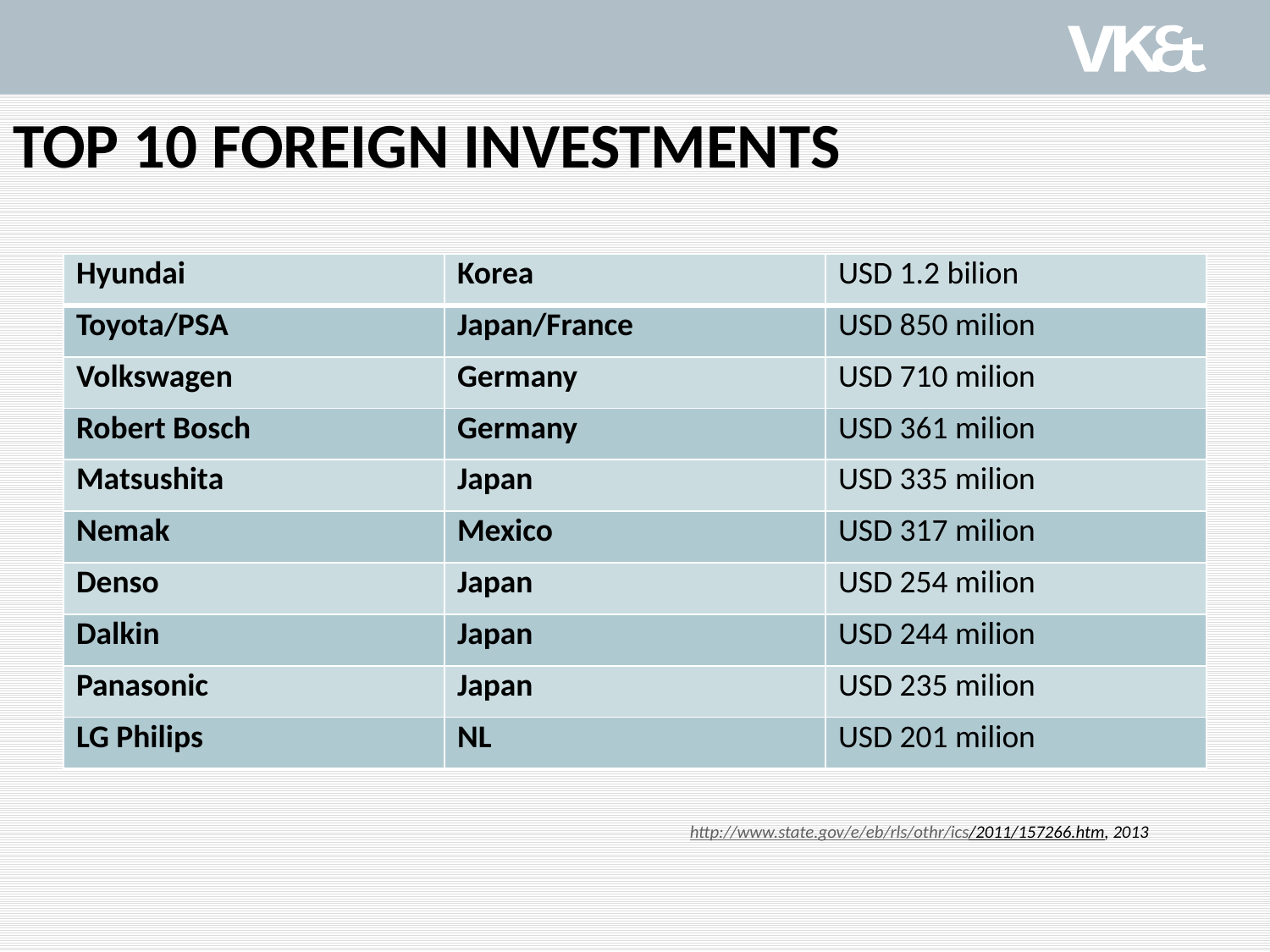

# TOP 10 FOREIGN INVESTMENTS
| Hyundai | Korea | USD 1.2 bilion |
| --- | --- | --- |
| Toyota/PSA | Japan/France | USD 850 milion |
| Volkswagen | Germany | USD 710 milion |
| Robert Bosch | Germany | USD 361 milion |
| Matsushita | Japan | USD 335 milion |
| Nemak | Mexico | USD 317 milion |
| Denso | Japan | USD 254 milion |
| Dalkin | Japan | USD 244 milion |
| Panasonic | Japan | USD 235 milion |
| LG Philips | NL | USD 201 milion |
http://www.state.gov/e/eb/rls/othr/ics/2011/157266.htm, 2013